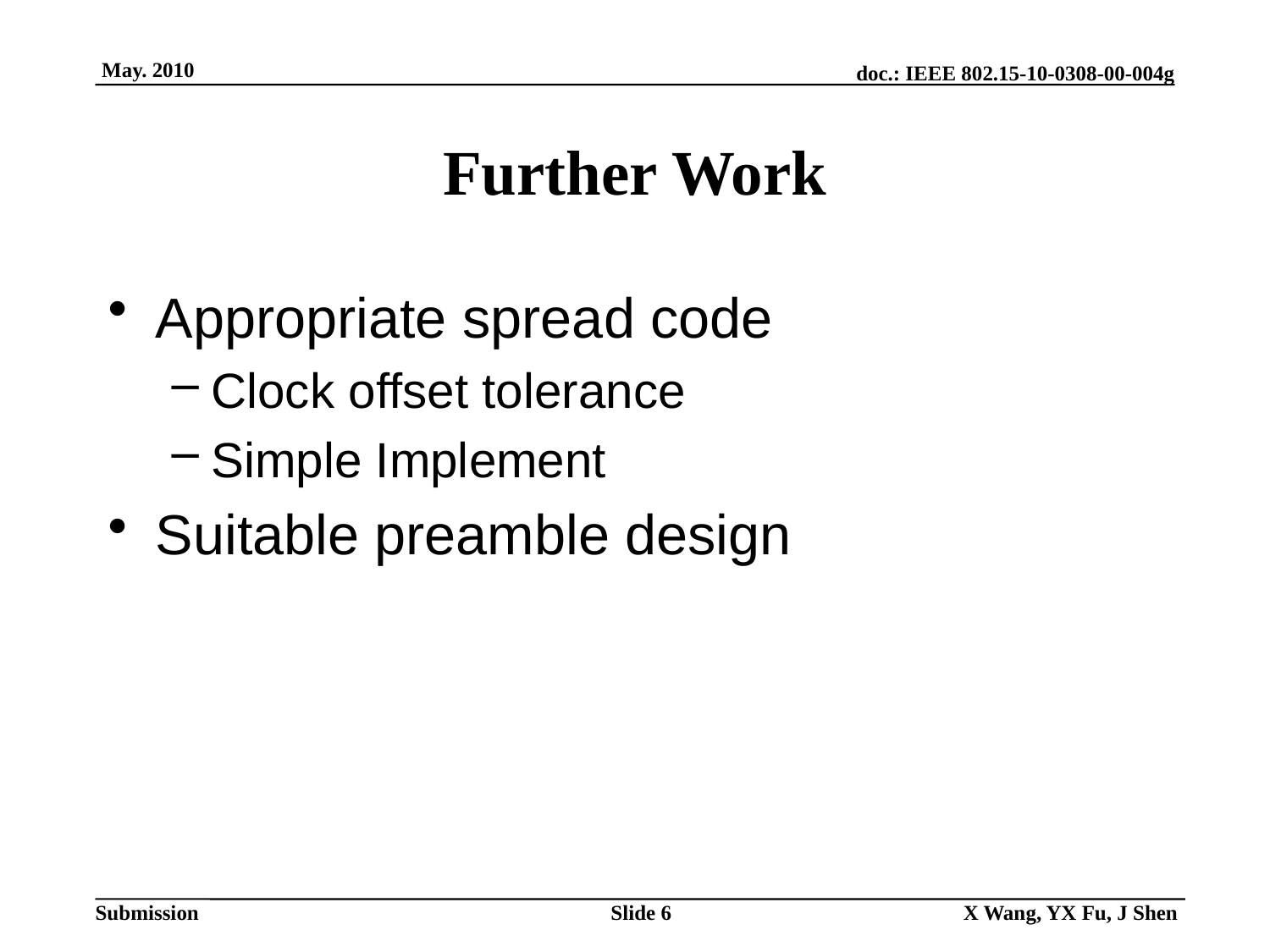

# Further Work
Appropriate spread code
Clock offset tolerance
Simple Implement
Suitable preamble design

Slide 6